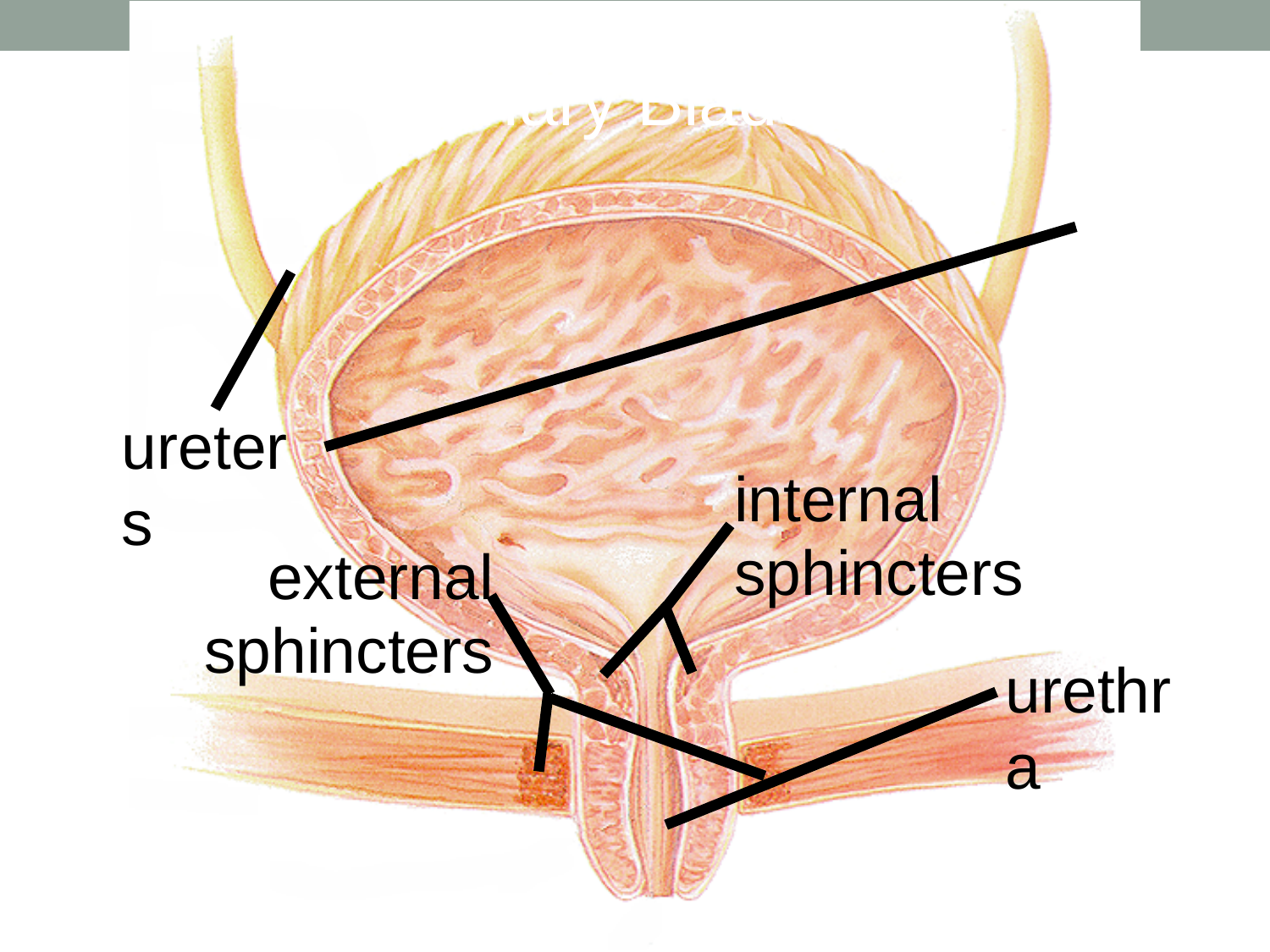

# Urinary Bladder
ureters
internal sphincters
external sphincters
urethra